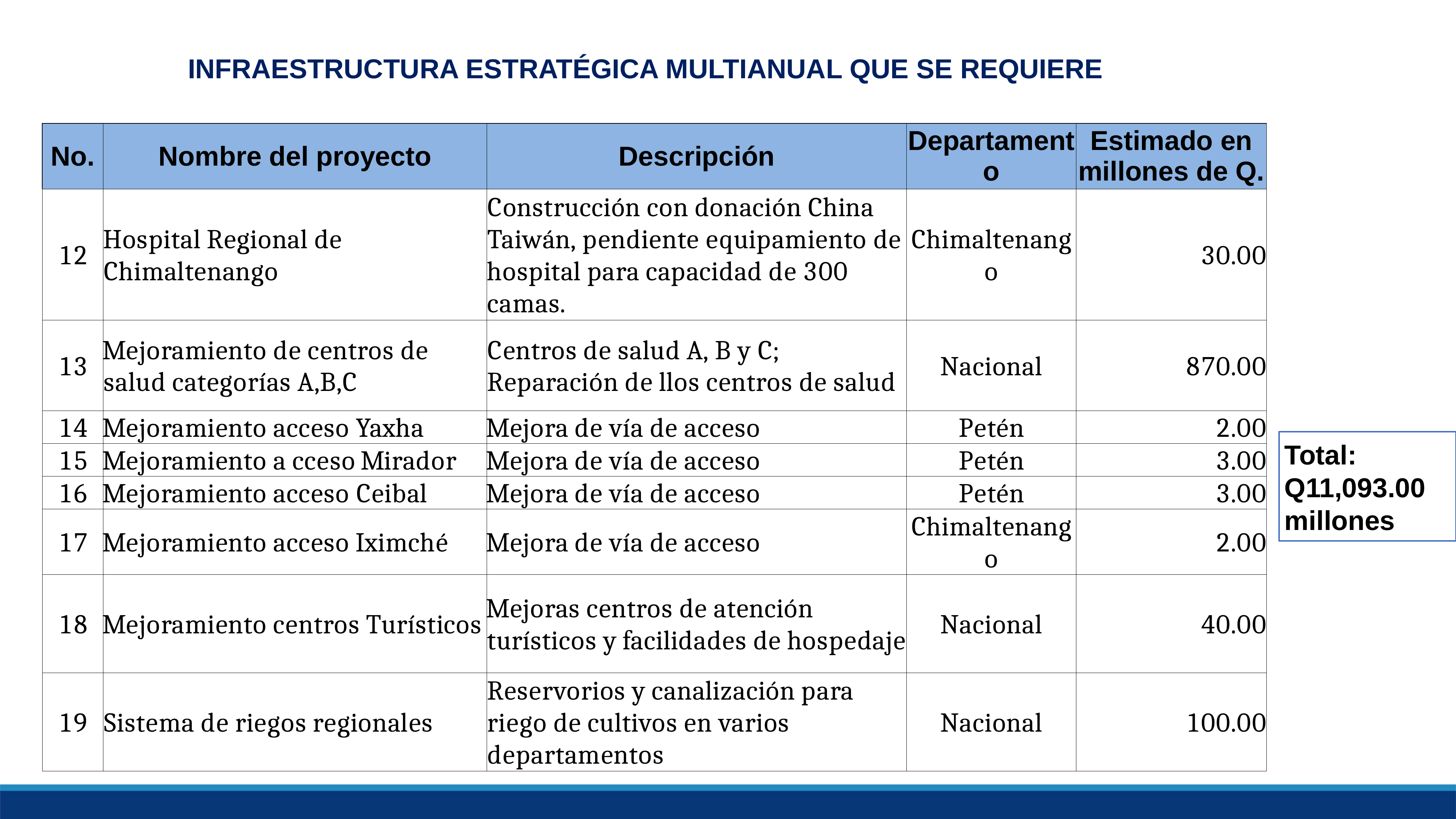

# INFRAESTRUCTURA ESTRATÉGICA MULTIANUAL QUE SE REQUIERE
| No. | Nombre del proyecto | Descripción | Departamento | Estimado en millones de Q. |
| --- | --- | --- | --- | --- |
| 12 | Hospital Regional de Chimaltenango | Construcción con donación China Taiwán, pendiente equipamiento de hospital para capacidad de 300 camas. | Chimaltenango | 30.00 |
| 13 | Mejoramiento de centros de salud categorías A,B,C | Centros de salud A, B y C; Reparación de llos centros de salud | Nacional | 870.00 |
| 14 | Mejoramiento acceso Yaxha | Mejora de vía de acceso | Petén | 2.00 |
| 15 | Mejoramiento a cceso Mirador | Mejora de vía de acceso | Petén | 3.00 |
| 16 | Mejoramiento acceso Ceibal | Mejora de vía de acceso | Petén | 3.00 |
| 17 | Mejoramiento acceso Iximché | Mejora de vía de acceso | Chimaltenango | 2.00 |
| 18 | Mejoramiento centros Turísticos | Mejoras centros de atención turísticos y facilidades de hospedaje | Nacional | 40.00 |
| 19 | Sistema de riegos regionales | Reservorios y canalización para riego de cultivos en varios departamentos | Nacional | 100.00 |
Total:
Q11,093.00 millones